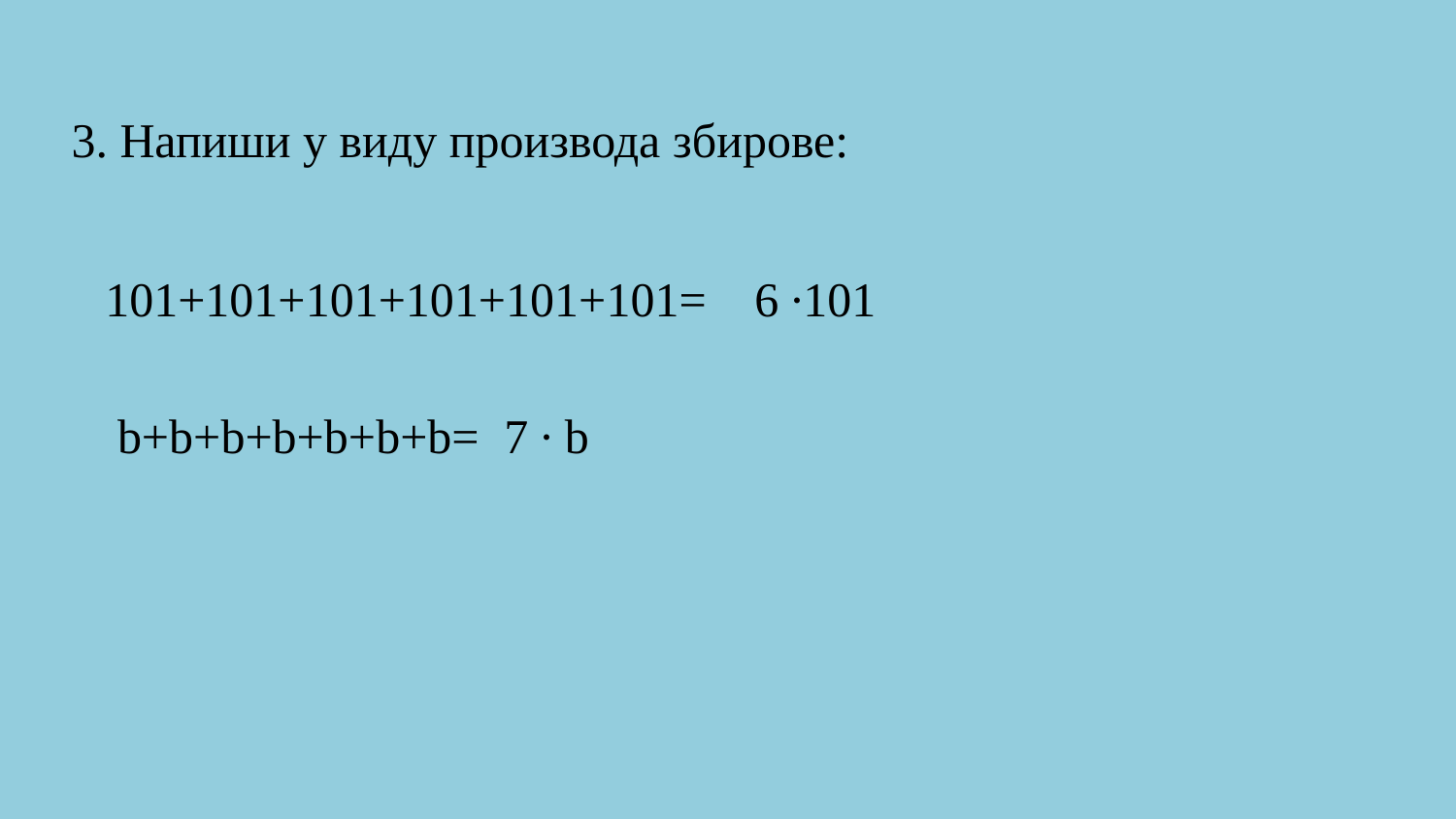

3. Напиши у виду производа збирове:

101+101+101+101+101+101=
 6 ∙101
 b+b+b+b+b+b+b=
 7 ∙ b